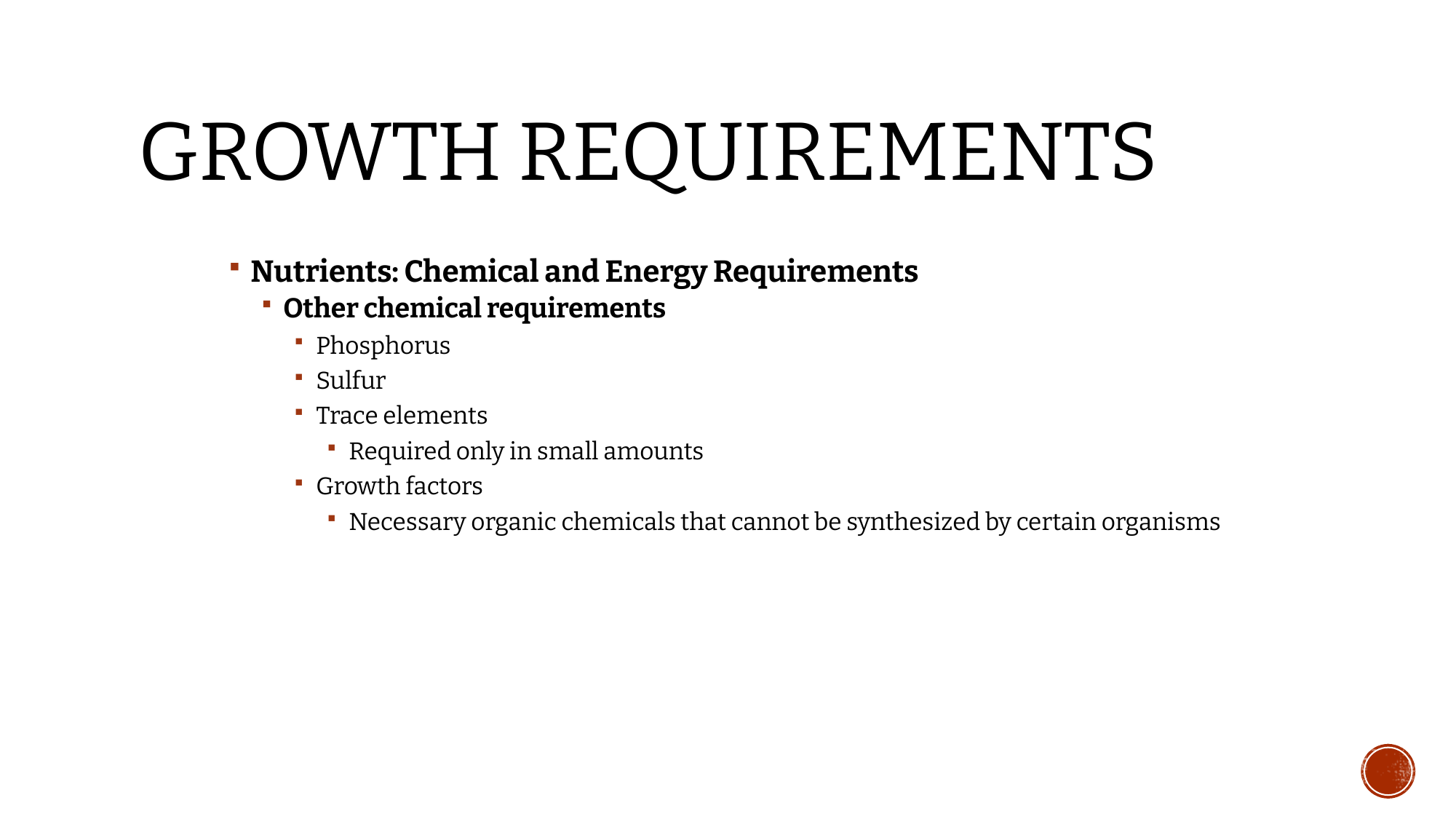

# Growth Requirements
Nutrients: Chemical and Energy Requirements
Other chemical requirements
Phosphorus
Sulfur
Trace elements
Required only in small amounts
Growth factors
Necessary organic chemicals that cannot be synthesized by certain organisms